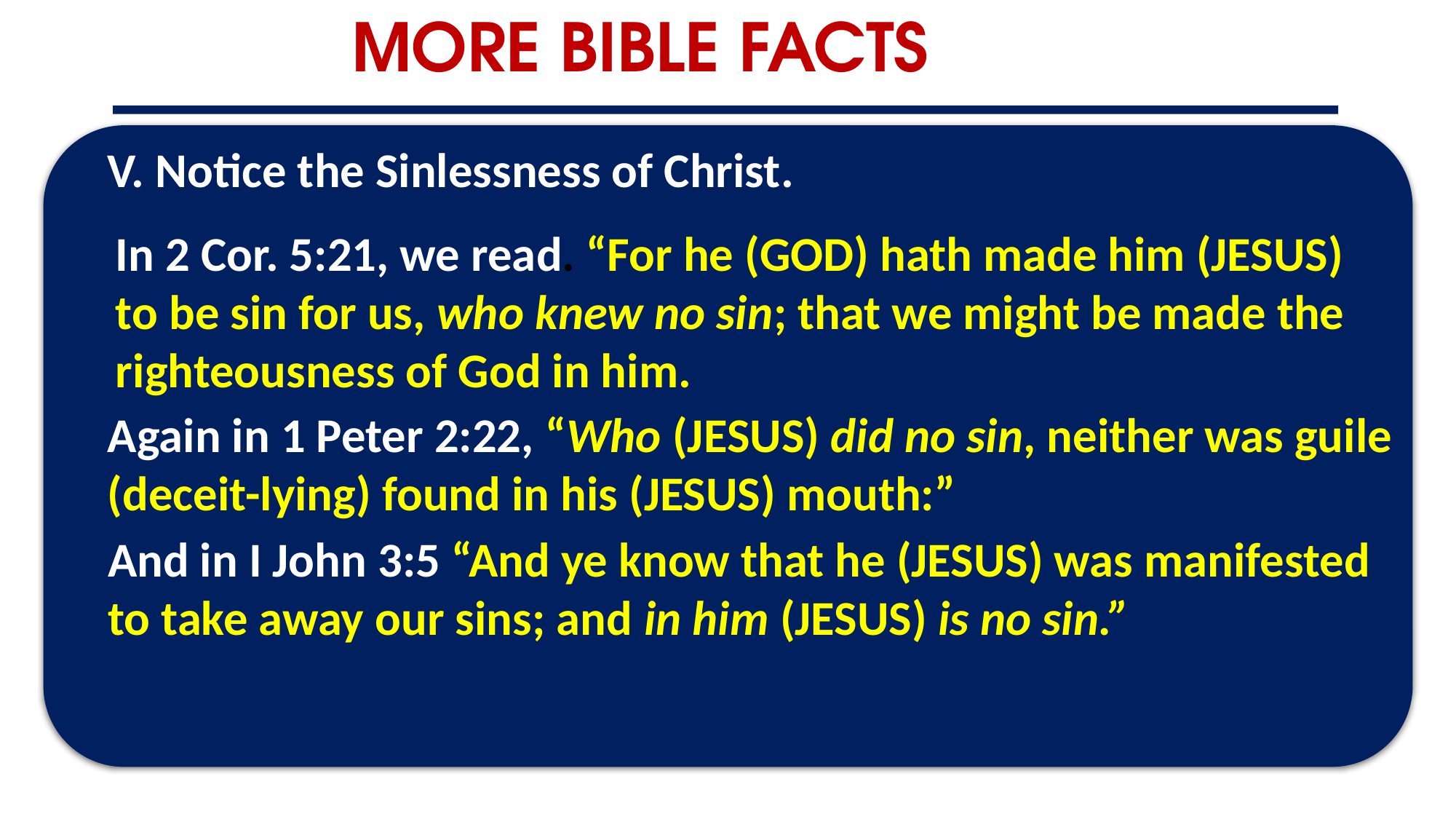

MORE BIBLE FACTS

 V. Notice the Sinlessness of Christ.
In 2 Cor. 5:21, we read. “For he (GOD) hath made him (JESUS) to be sin for us, who knew no sin; that we might be made the righteousness of God in him.
Again in 1 Peter 2:22, “Who (JESUS) did no sin, neither was guile (deceit-lying) found in his (JESUS) mouth:”
And in I John 3:5 “And ye know that he (JESUS) was manifested
to take away our sins; and in him (JESUS) is no sin.”